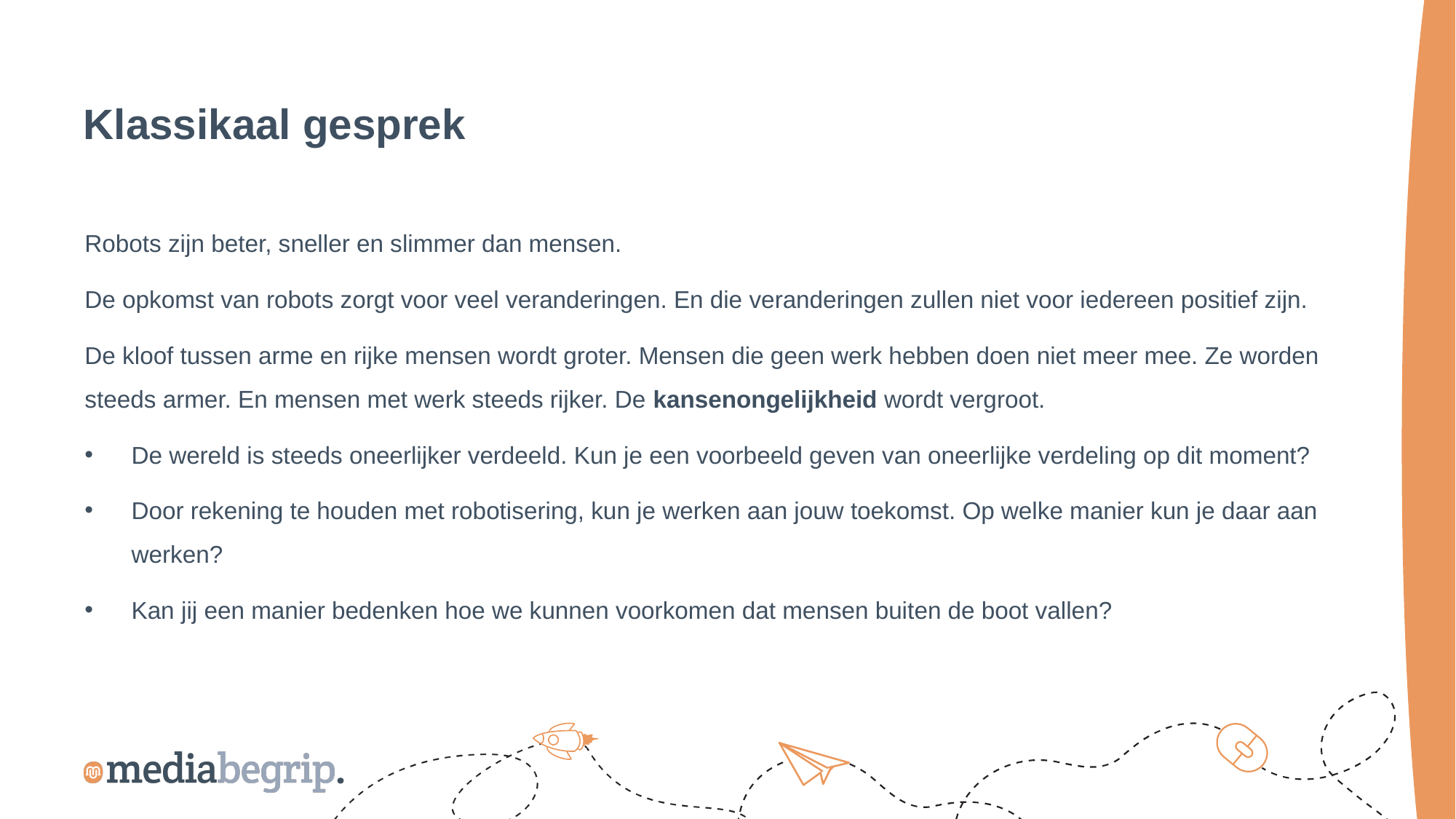

Klassikaal gesprek
Robots zijn beter, sneller en slimmer dan mensen.
De opkomst van robots zorgt voor veel veranderingen. En die veranderingen zullen niet voor iedereen positief zijn.
De kloof tussen arme en rijke mensen wordt groter. Mensen die geen werk hebben doen niet meer mee. Ze worden steeds armer. En mensen met werk steeds rijker. De kansenongelijkheid wordt vergroot.
De wereld is steeds oneerlijker verdeeld. Kun je een voorbeeld geven van oneerlijke verdeling op dit moment?
Door rekening te houden met robotisering, kun je werken aan jouw toekomst. Op welke manier kun je daar aan werken?
Kan jij een manier bedenken hoe we kunnen voorkomen dat mensen buiten de boot vallen?